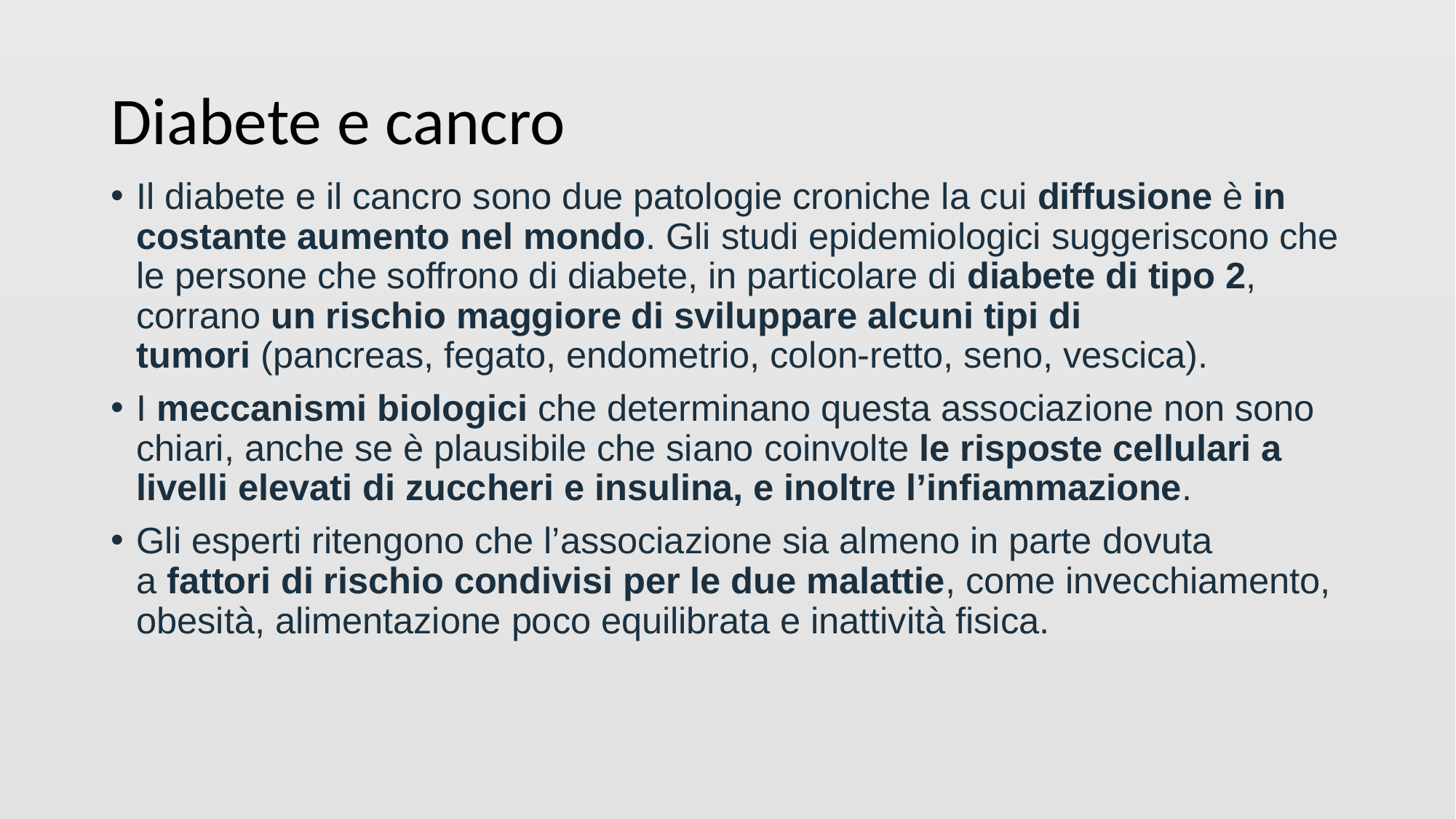

# Diabete e cancro
Il diabete e il cancro sono due patologie croniche la cui diffusione è in costante aumento nel mondo. Gli studi epidemiologici suggeriscono che le persone che soffrono di diabete, in particolare di diabete di tipo 2, corrano un rischio maggiore di sviluppare alcuni tipi di tumori (pancreas, fegato, endometrio, colon-retto, seno, vescica).
I meccanismi biologici che determinano questa associazione non sono chiari, anche se è plausibile che siano coinvolte le risposte cellulari a livelli elevati di zuccheri e insulina, e inoltre l’infiammazione.
Gli esperti ritengono che l’associazione sia almeno in parte dovuta a fattori di rischio condivisi per le due malattie, come invecchiamento, obesità, alimentazione poco equilibrata e inattività fisica.